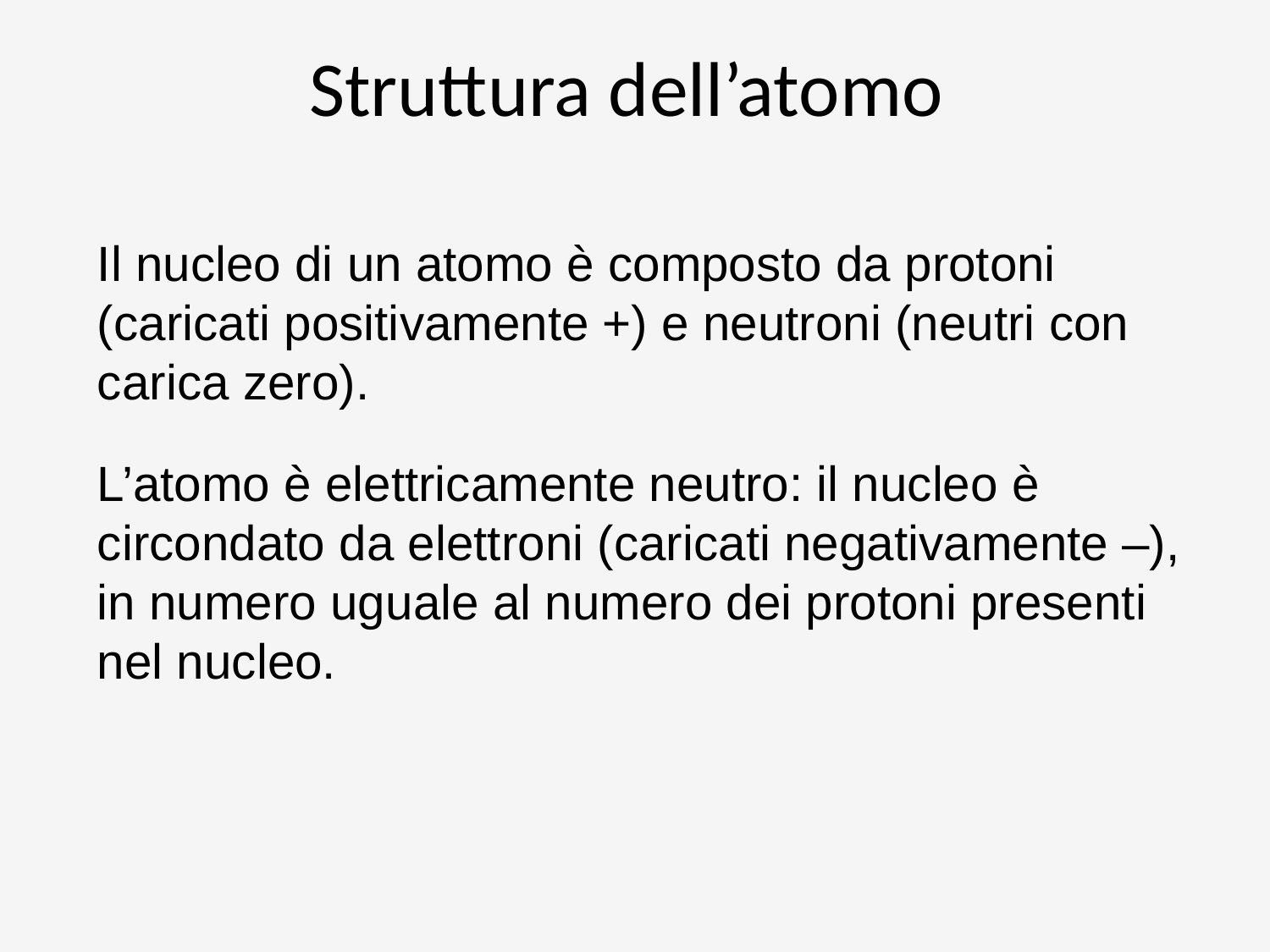

# Struttura dell’atomo
Il nucleo di un atomo è composto da protoni (caricati positivamente +) e neutroni (neutri con carica zero).
L’atomo è elettricamente neutro: il nucleo è circondato da elettroni (caricati negativamente –), in numero uguale al numero dei protoni presenti nel nucleo.